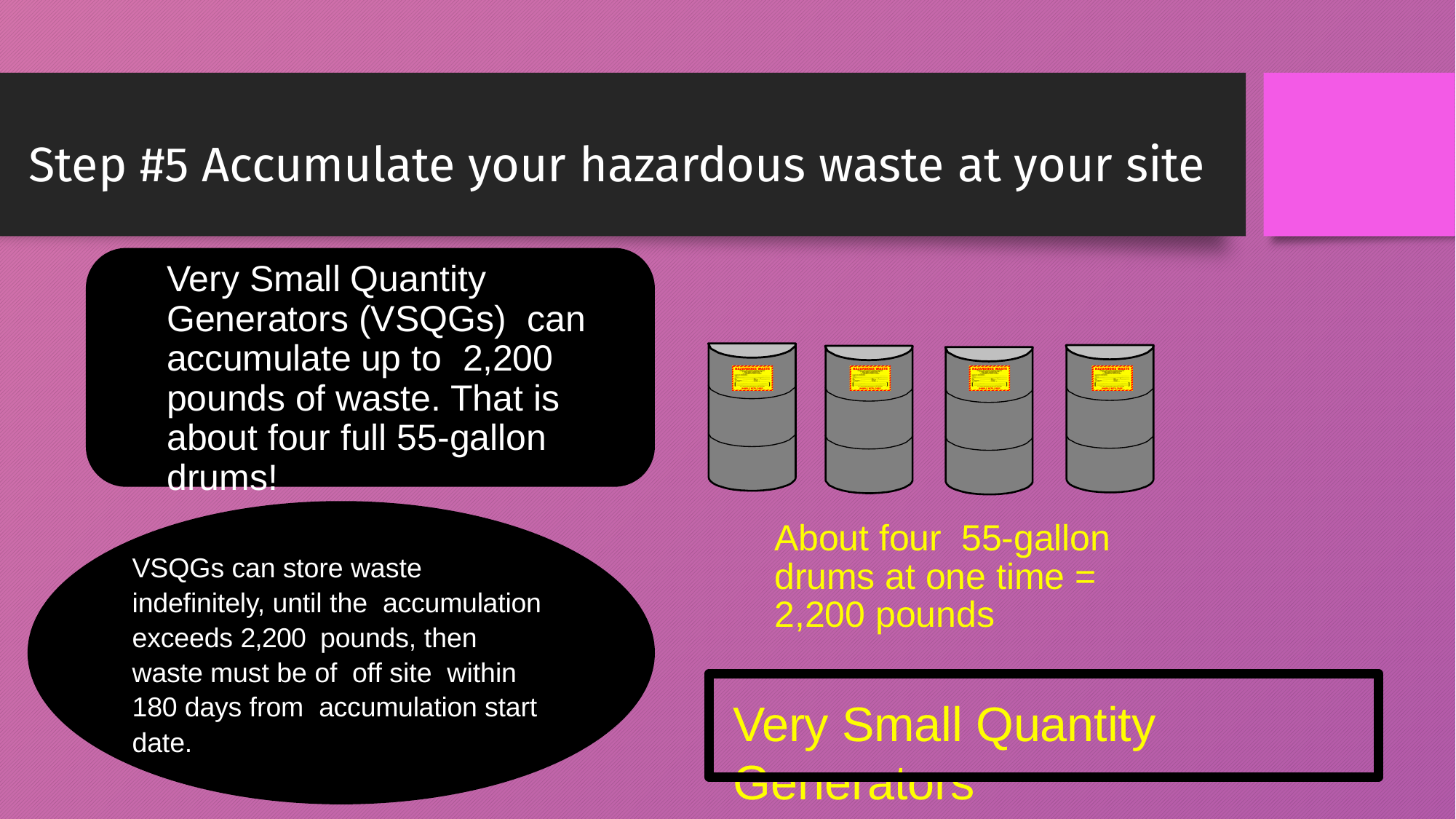

# Step #5 Accumulate your hazardous waste at your site

Very Small Quantity Generators (VSQGs)  can accumulate up to  2,200 pounds of waste. That is about four full 55-gallon drums!

VSQGs can store waste  indefinitely, until the  accumulation exceeds 2,200  pounds, then waste must be of  off site  within 180 days from  accumulation start date.
About four  55-gallon drums at one time = 2,200 pounds

Very Small Quantity Generators